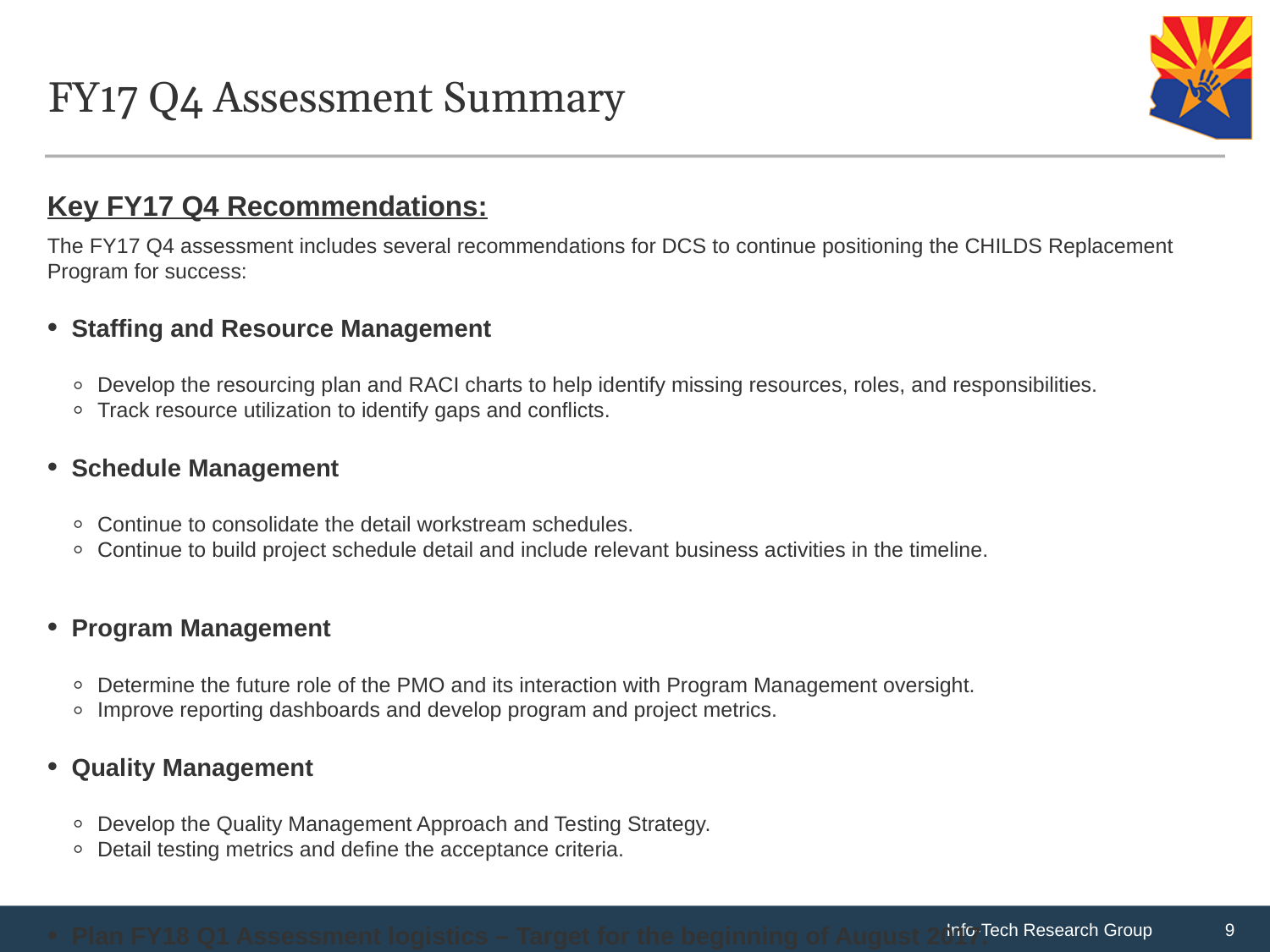

# FY17 Q4 Assessment Summary
Key FY17 Q4 Recommendations:
The FY17 Q4 assessment includes several recommendations for DCS to continue positioning the CHILDS Replacement Program for success:

Staffing and Resource Management

Develop the resourcing plan and RACI charts to help identify missing resources, roles, and responsibilities.
Track resource utilization to identify gaps and conflicts.

Schedule Management

Continue to consolidate the detail workstream schedules.
Continue to build project schedule detail and include relevant business activities in the timeline.

Program Management

Determine the future role of the PMO and its interaction with Program Management oversight.
Improve reporting dashboards and develop program and project metrics.

Quality Management

Develop the Quality Management Approach and Testing Strategy.
Detail testing metrics and define the acceptance criteria.

Plan FY18 Q1 Assessment logistics – Target for the beginning of August 2017.